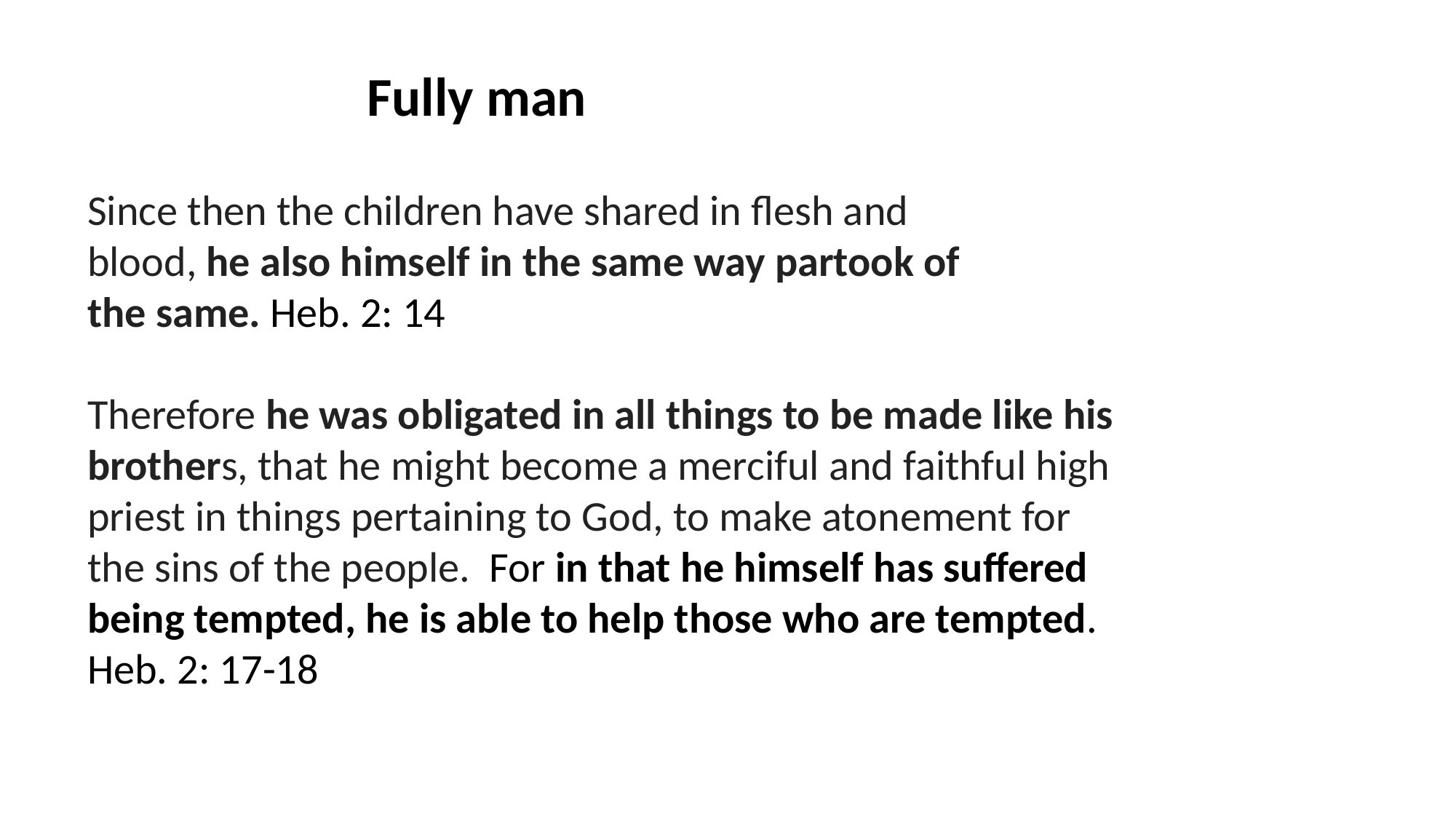

Fully man
Since then the children have shared in flesh and
blood, he also himself in the same way partook of
the same. Heb. 2: 14

Therefore he was obligated in all things to be made like his brothers, that he might become a merciful and faithful high priest in things pertaining to God, to make atonement for the sins of the people.  For in that he himself has suffered being tempted, he is able to help those who are tempted. Heb. 2: 17-18